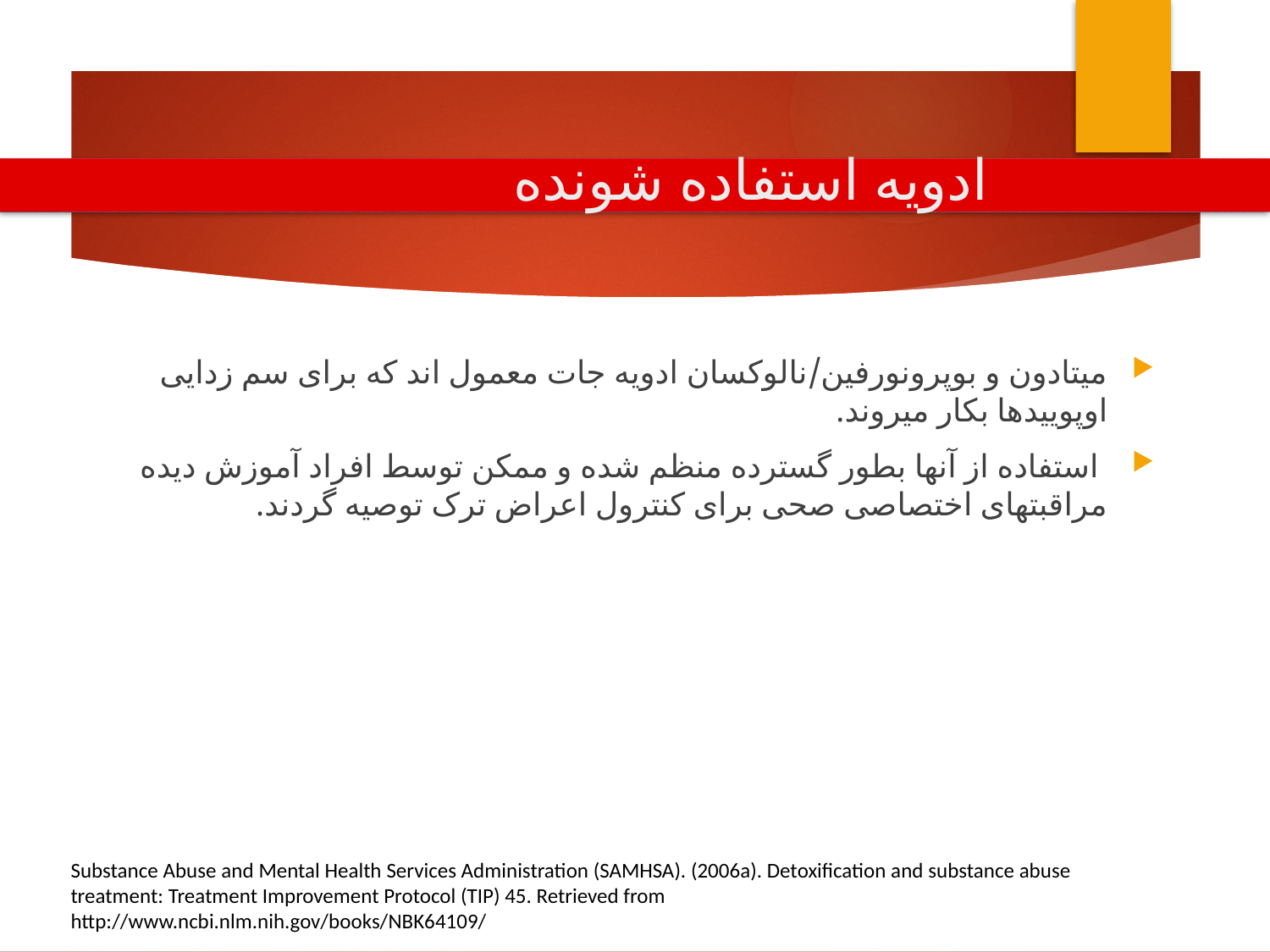

# ادویه استفاده شونده
میتادون و بوپرونورفین/نالوکسان ادویه جات معمول اند که برای سم زدایی اوپوییدها بکار میروند.
 استفاده از آنها بطور گسترده منظم شده و ممکن توسط افراد آموزش دیده مراقبتهای اختصاصی صحی برای کنترول اعراض ترک توصیه گردند.
Substance Abuse and Mental Health Services Administration (SAMHSA). (2006a). Detoxification and substance abuse treatment: Treatment Improvement Protocol (TIP) 45. Retrieved from http://www.ncbi.nlm.nih.gov/books/NBK64109/